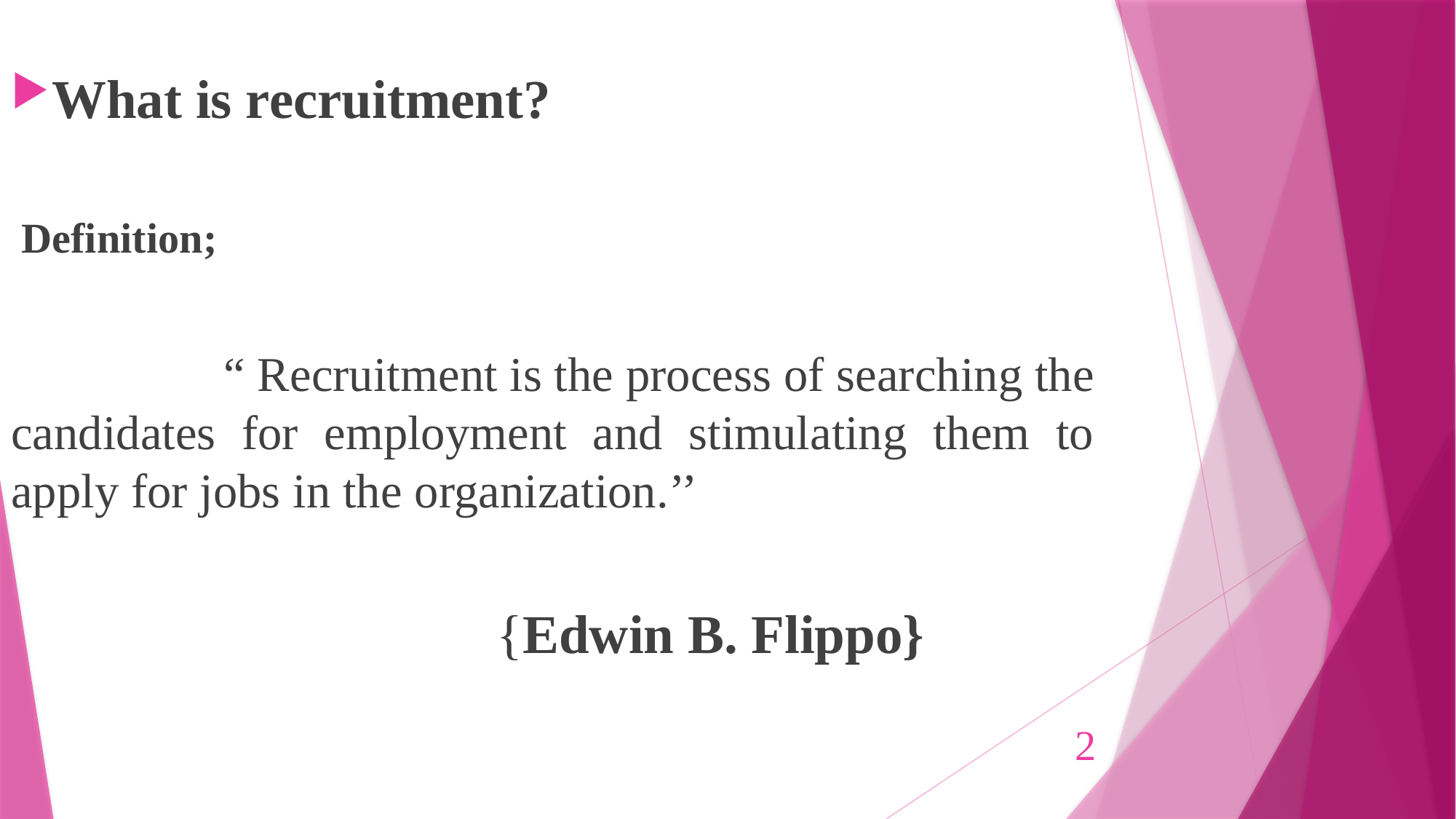

What is recruitment?

 Definition;

                    “ Recruitment is the process of searching the candidates for employment and stimulating them to apply for jobs in the organization.’’

                                              {Edwin B. Flippo}
2